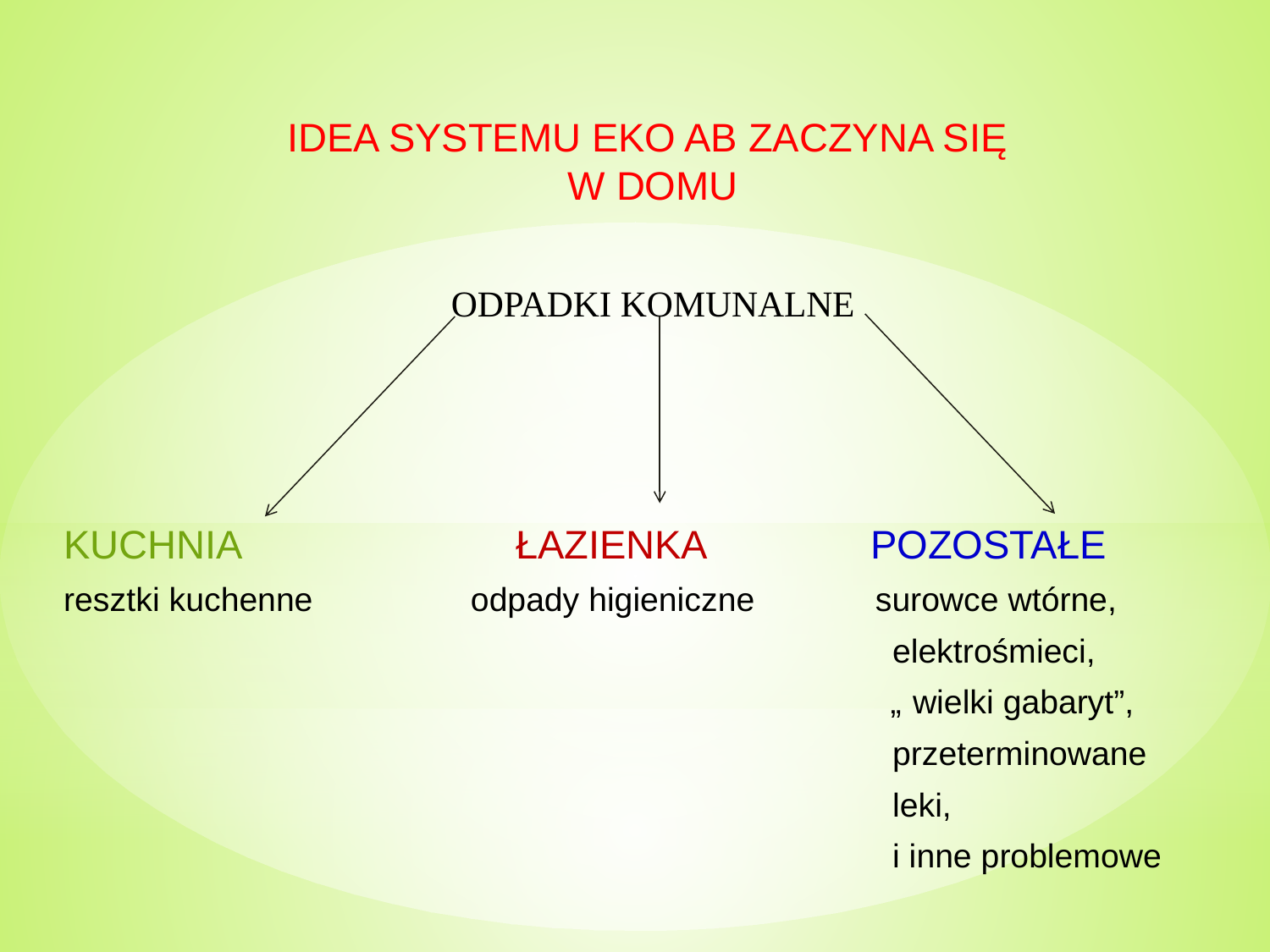

IDEA SYSTEMU EKO AB ZACZYNA SIĘ
W DOMU

ODPADKI KOMUNALNE

KUCHNIA                         ŁAZIENKA               POZOSTAŁE
resztki kuchenne                 odpady higieniczne             surowce wtórne,
                                                                                         elektrośmieci,
                                                                                         „ wielki gabaryt”,
                                                                                         przeterminowane
                                                                                         leki,
                                                                                         i inne problemowe
#